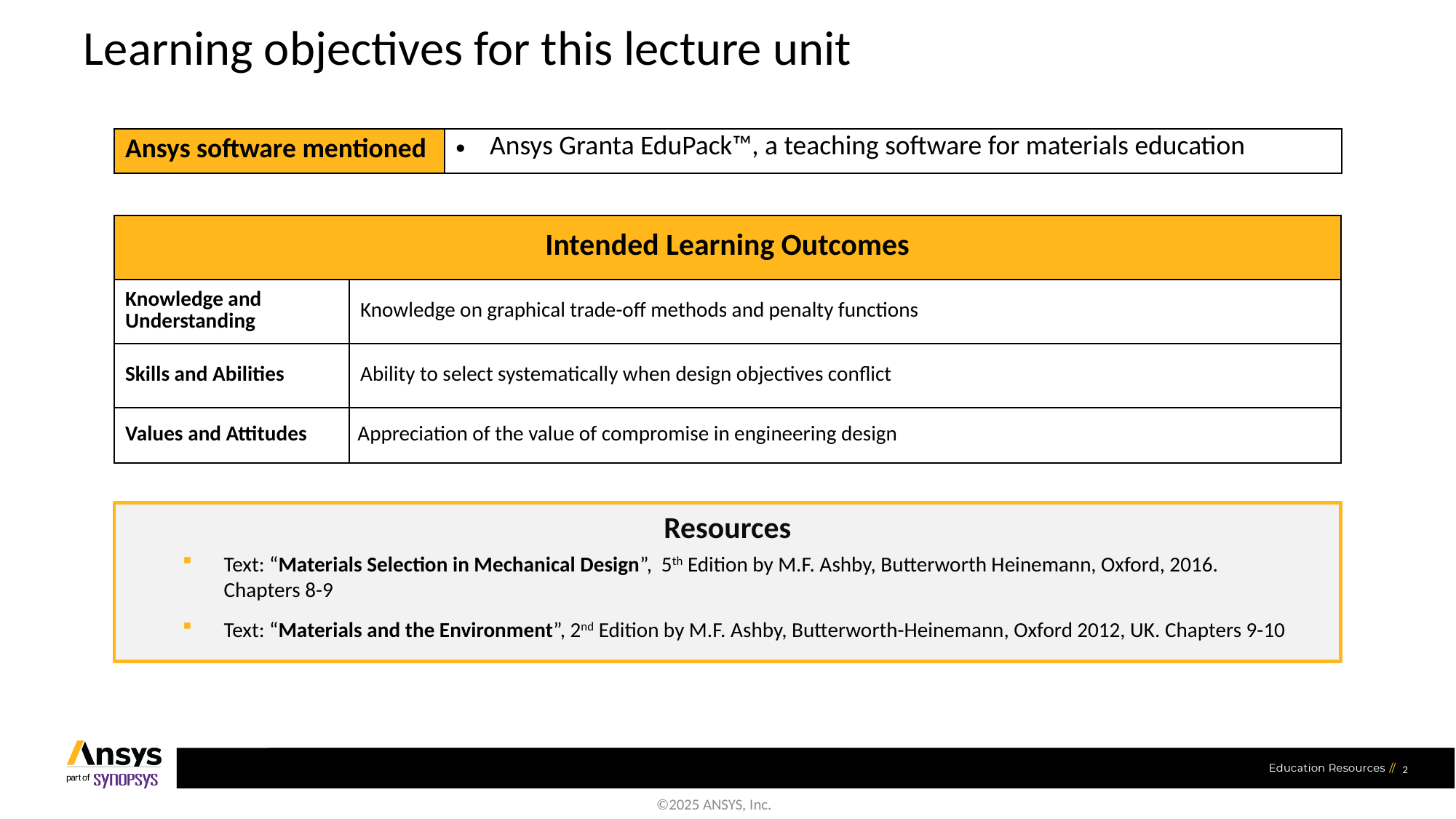

# Learning objectives for this lecture unit
| Ansys software mentioned | Ansys Granta EduPack™­, a teaching software for materials education |
| --- | --- |
| Intended Learning Outcomes |  |
| --- | --- |
| Knowledge and Understanding | Knowledge on graphical trade-off methods and penalty functions |
| Skills and Abilities | Ability to select systematically when design objectives conflict |
| Values and Attitudes | Appreciation of the value of compromise in engineering design |
Resources
Text: “Materials Selection in Mechanical Design”,  5th Edition by M.F. Ashby, Butterworth Heinemann, Oxford, 2016.
Chapters 8-9

Text: “Materials and the Environment”, 2nd Edition by M.F. Ashby, Butterworth-Heinemann, Oxford 2012, UK. Chapters 9-10

2